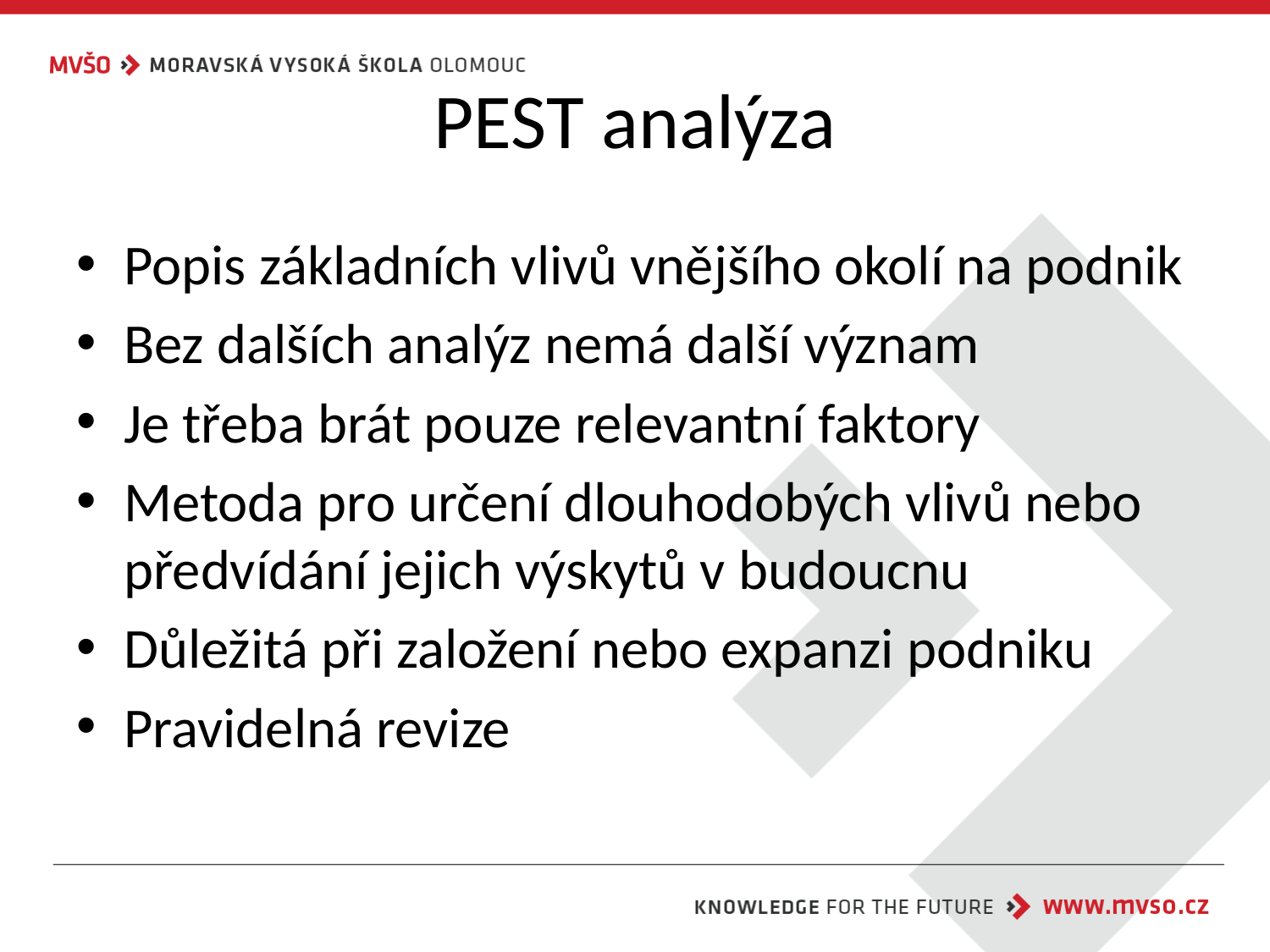

# PEST analýza
Popis základních vlivů vnějšího okolí na podnik
Bez dalších analýz nemá další význam
Je třeba brát pouze relevantní faktory
Metoda pro určení dlouhodobých vlivů nebo předvídání jejich výskytů v budoucnu
Důležitá při založení nebo expanzi podniku
Pravidelná revize